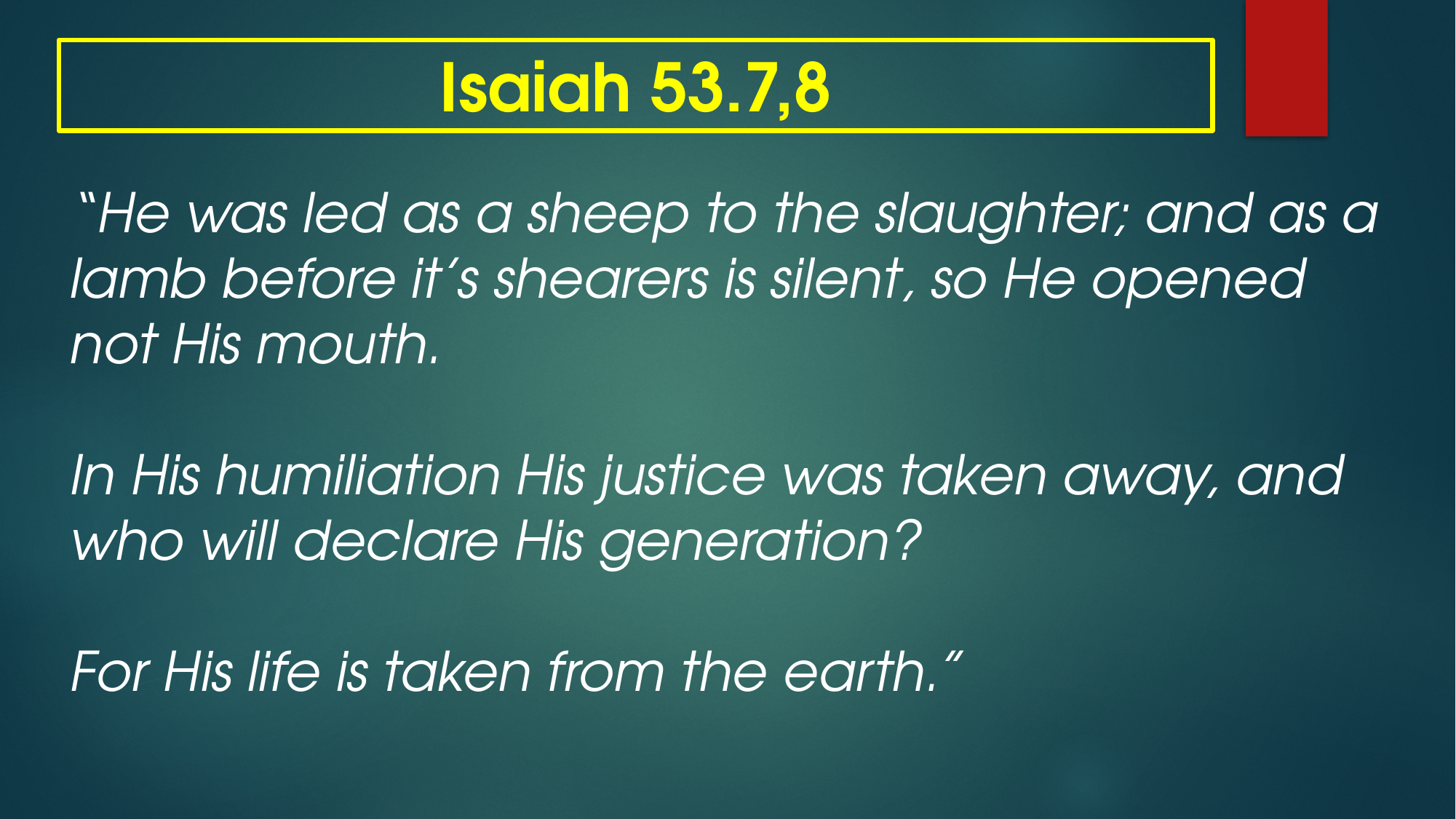

Isaiah 53.7,8
“He was led as a sheep to the slaughter; and as a lamb before it’s shearers is silent, so He opened not His mouth.

In His humiliation His justice was taken away, and who will declare His generation?

For His life is taken from the earth.”